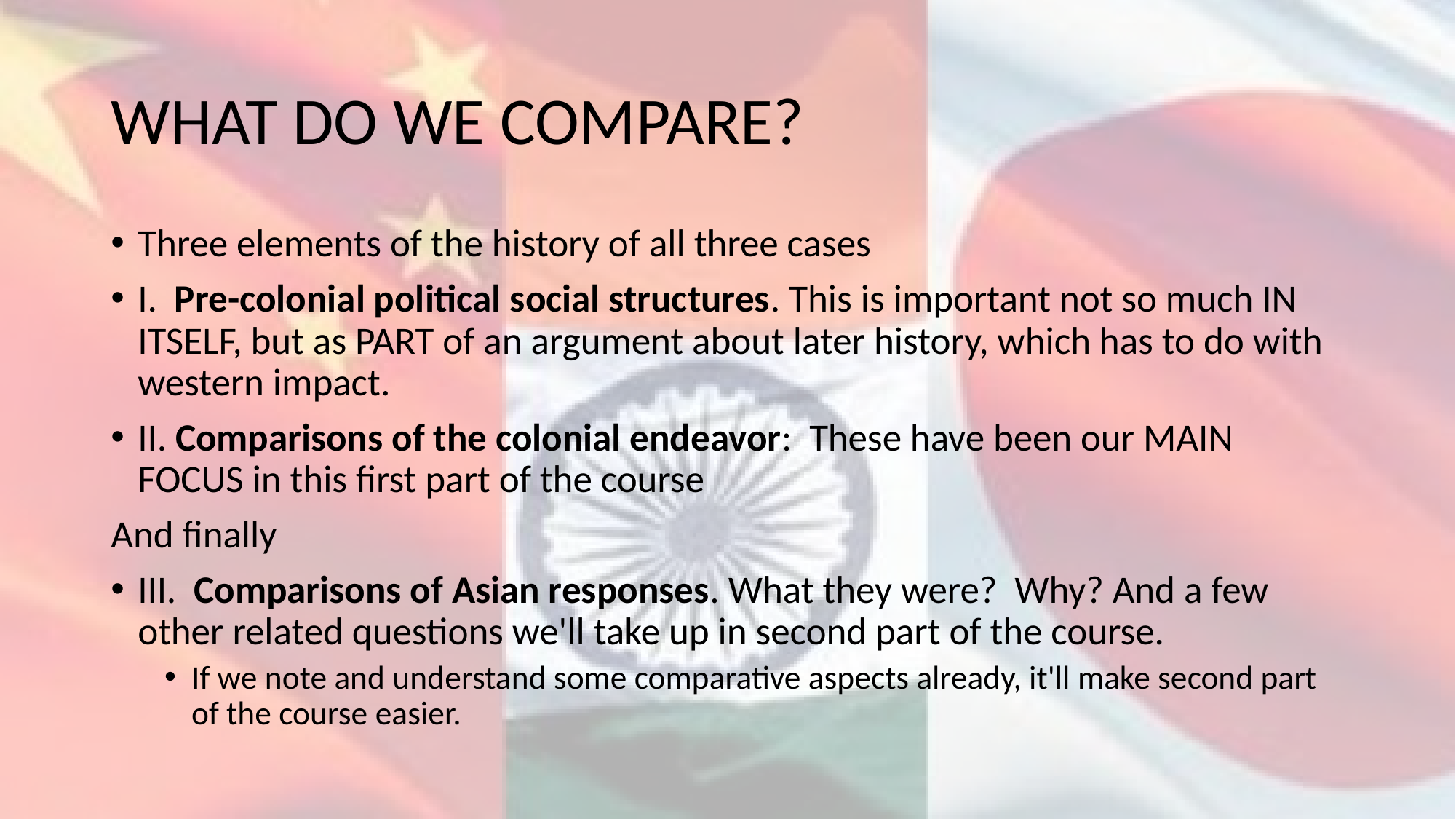

# WHAT DO WE COMPARE?
Three elements of the history of all three cases
I.  Pre-colonial political social structures. This is important not so much IN ITSELF, but as PART of an argument about later history, which has to do with western impact.
II. Comparisons of the colonial endeavor:  These have been our MAIN FOCUS in this first part of the course
And finally
III.  Comparisons of Asian responses. What they were?  Why? And a few other related questions we'll take up in second part of the course.
If we note and understand some comparative aspects already, it'll make second part of the course easier.